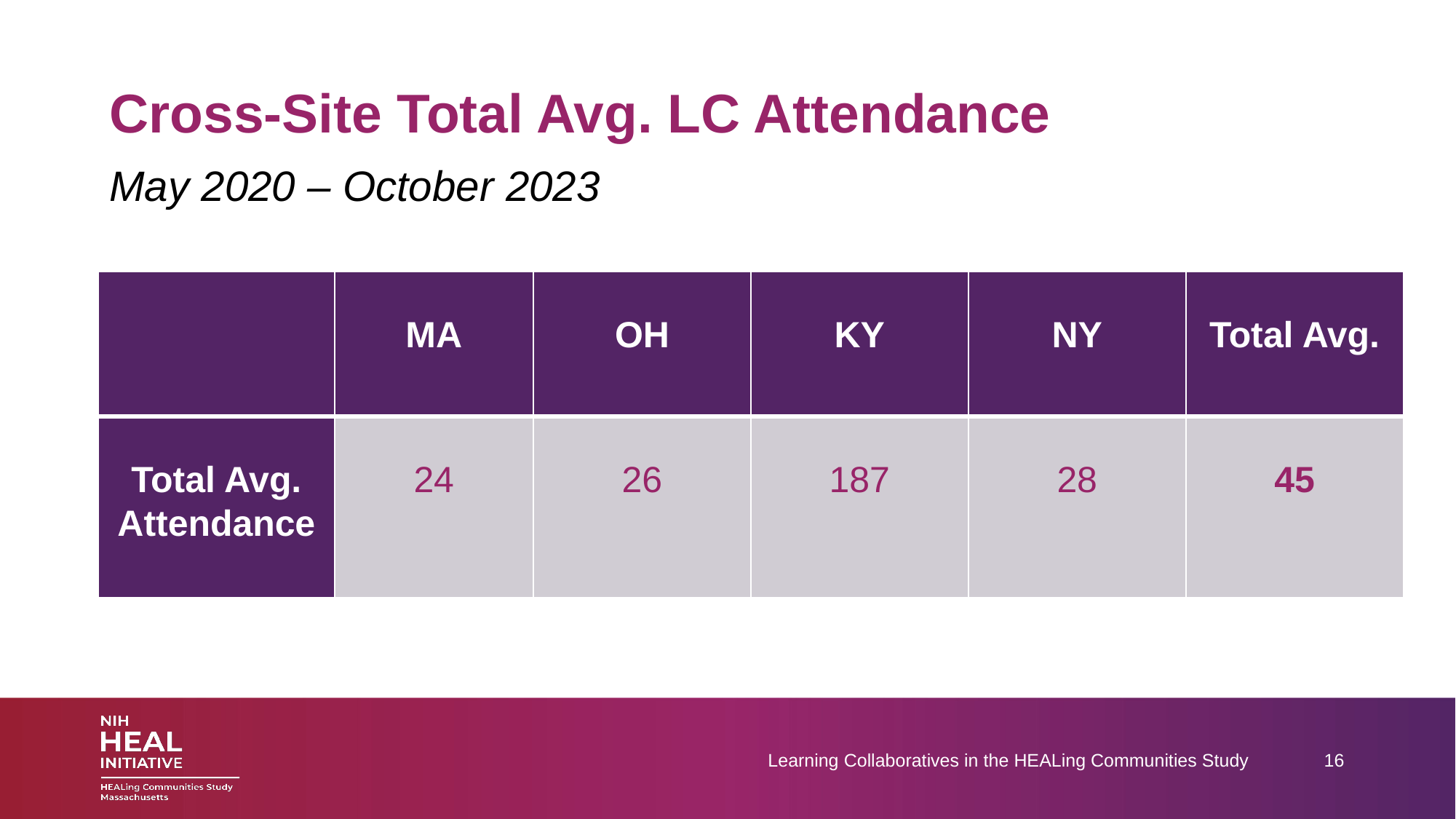

# Cross-Site Total Avg. LC Attendance
May 2020 – October 2023
|  | MA | OH | KY | NY | Total Avg. |
| --- | --- | --- | --- | --- | --- |
| Total Avg. Attendance | 24 | 26 | 187 | 28 | 45 |
Learning Collaboratives in the HEALing Communities Study
16